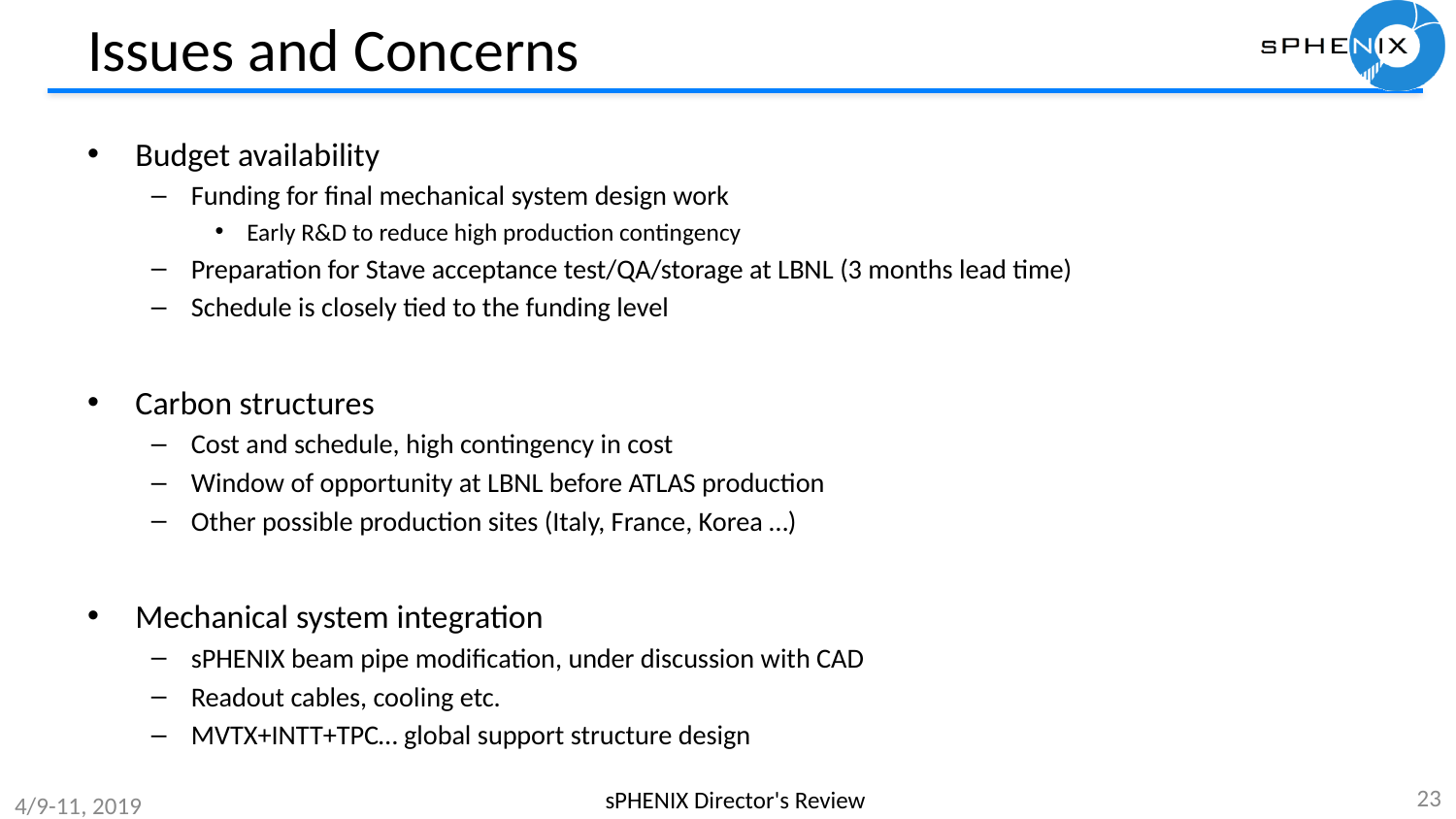

# Issues and Concerns
Budget availability
Funding for final mechanical system design work
Early R&D to reduce high production contingency
Preparation for Stave acceptance test/QA/storage at LBNL (3 months lead time)
Schedule is closely tied to the funding level

Carbon structures
Cost and schedule, high contingency in cost
Window of opportunity at LBNL before ATLAS production
Other possible production sites (Italy, France, Korea …)

Mechanical system integration
sPHENIX beam pipe modification, under discussion with CAD
Readout cables, cooling etc.
MVTX+INTT+TPC… global support structure design
23
sPHENIX Director's Review
4/9-11, 2019